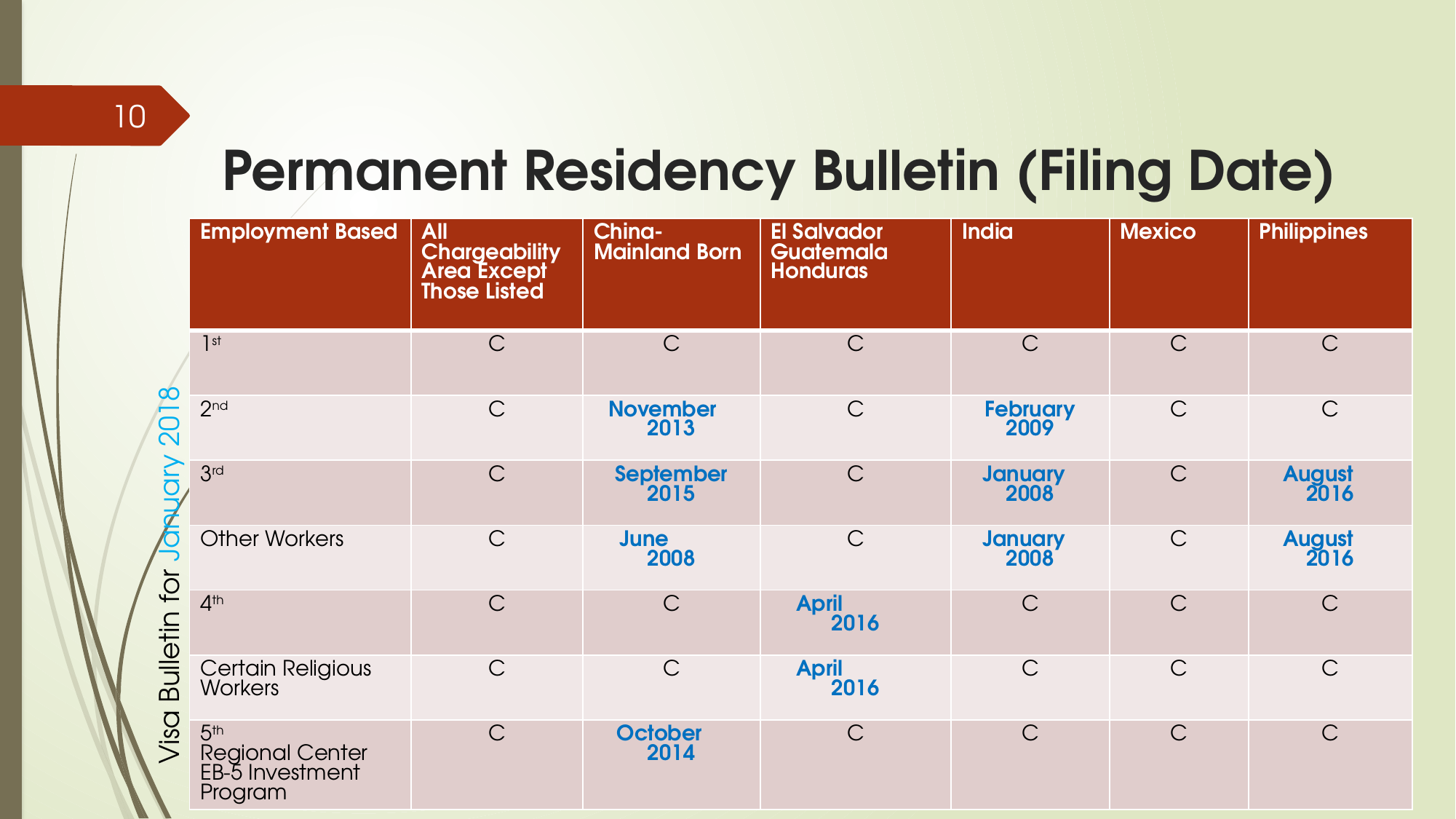

10
# Permanent Residency Bulletin (Filing Date)
| Employment Based | All Chargeability Area Except Those Listed | China-Mainland Born | El Salvador Guatemala Honduras | India | Mexico | Philippines |
| --- | --- | --- | --- | --- | --- | --- |
| 1st | C | C | C | C | C | C |
| 2nd | C | November 2013 | C | February 2009 | C | C |
| 3rd | C | September 2015 | C | January 2008 | C | August 2016 |
| Other Workers | C | June 2008 | C | January 2008 | C | August 2016 |
| 4th | C | C | April 2016 | C | C | C |
| Certain Religious Workers | C | C | April 2016 | C | C | C |
| 5th Regional Center EB-5 Investment Program | C | October 2014 | C | C | C | C |
Visa Bulletin for January 2018